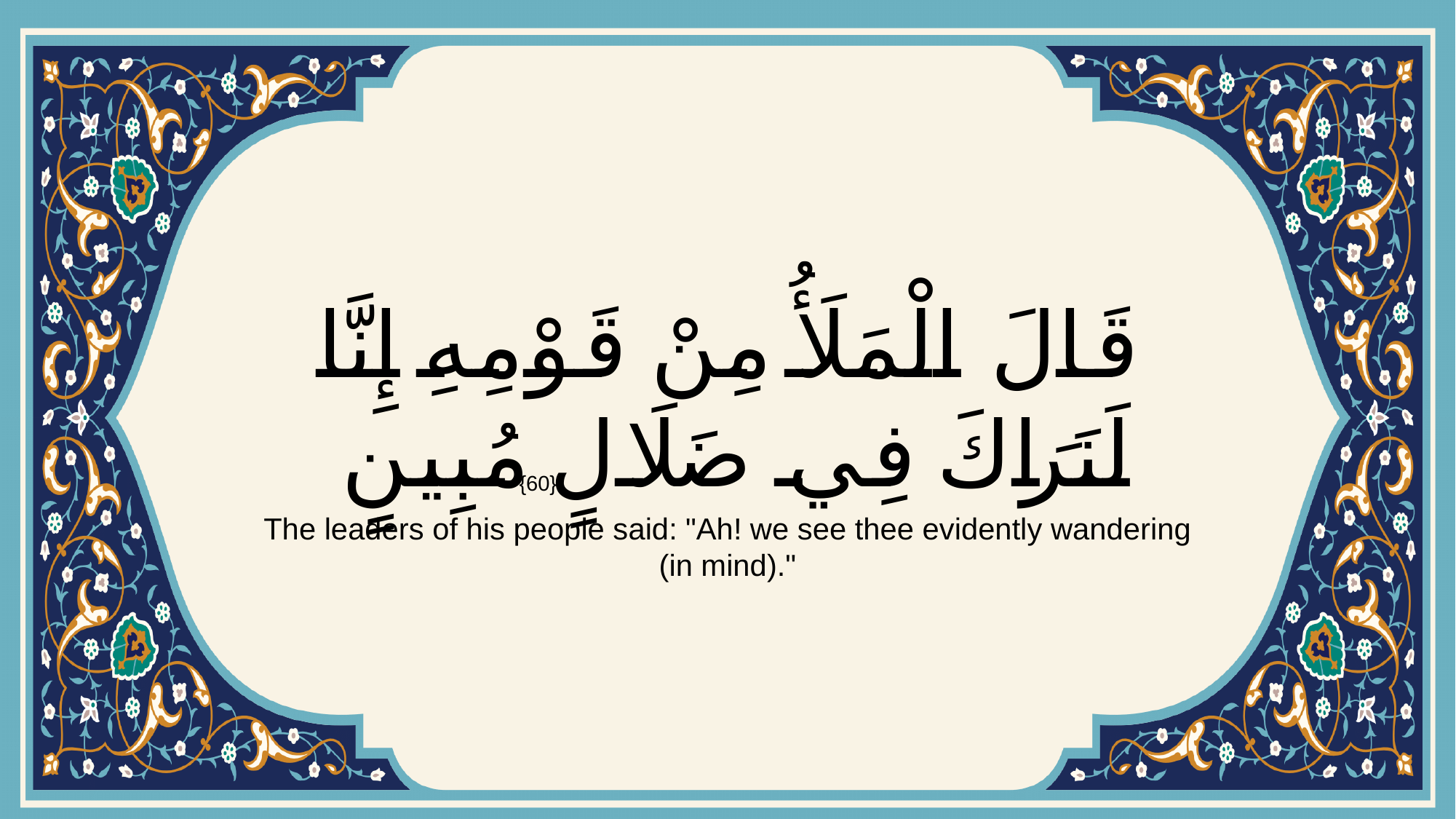

# قَالَ الْمَلَأُ مِنْ قَوْمِهِ إِنَّا لَنَرَاكَ فِي ضَلَالٍ مُبِينٍ
{60}
The leaders of his people said: "Ah! we see thee evidently wandering (in mind)."